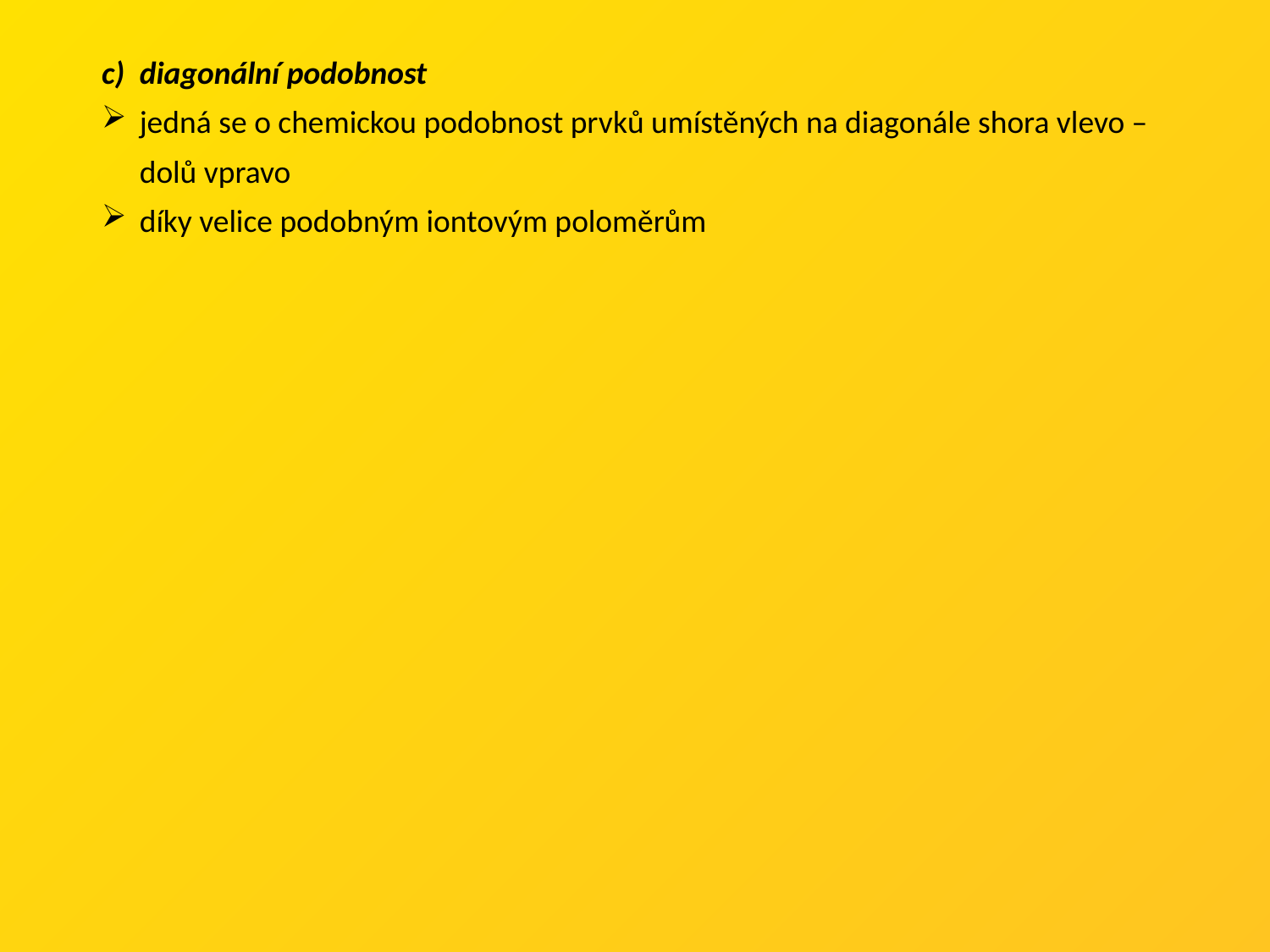

diagonální podobnost
jedná se o chemickou podobnost prvků umístěných na diagonále shora vlevo – dolů vpravo
díky velice podobným iontovým poloměrům